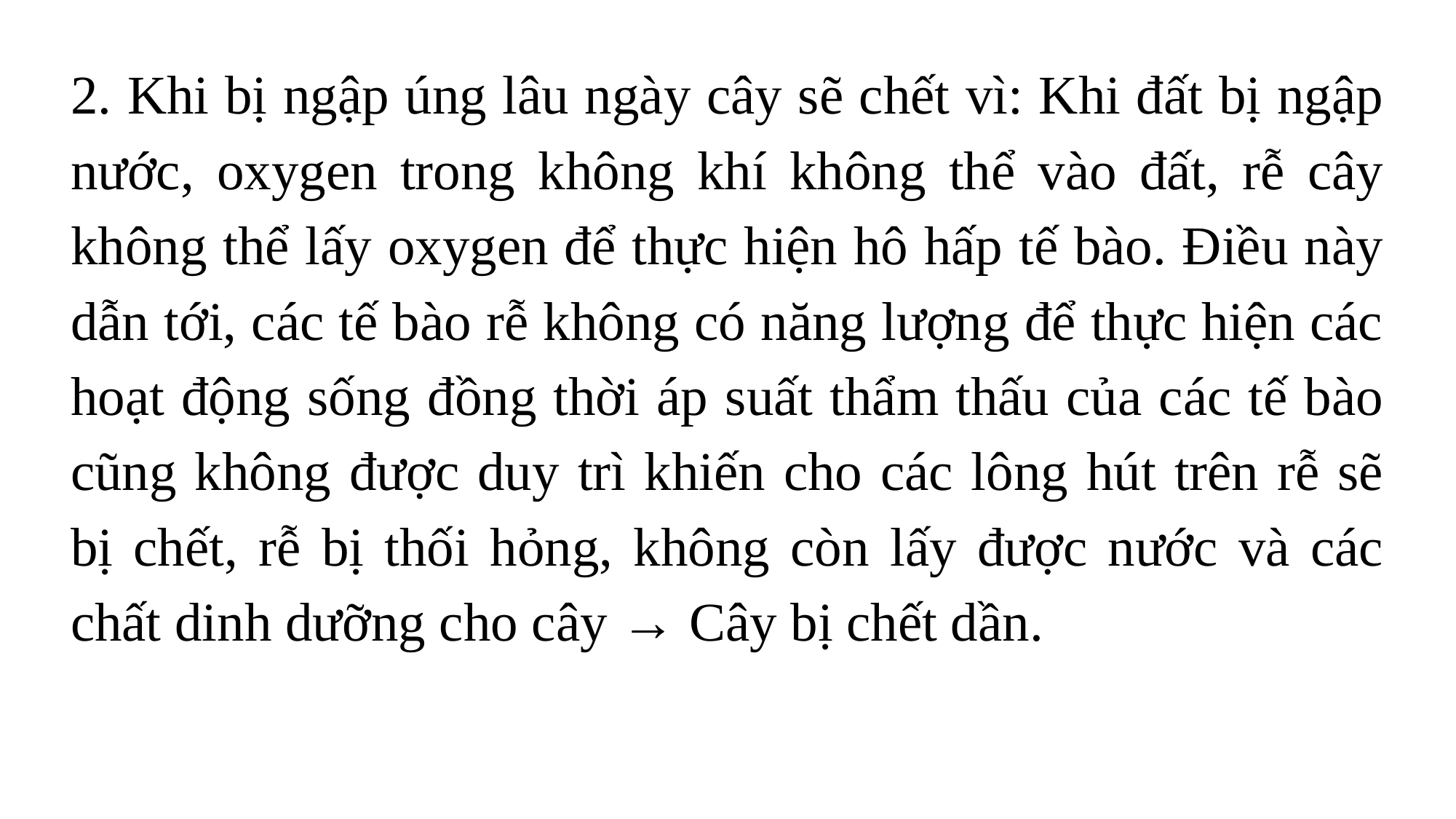

2. Khi bị ngập úng lâu ngày cây sẽ chết vì: Khi đất bị ngập nước, oxygen trong không khí không thể vào đất, rễ cây không thể lấy oxygen để thực hiện hô hấp tế bào. Điều này dẫn tới, các tế bào rễ không có năng lượng để thực hiện các hoạt động sống đồng thời áp suất thẩm thấu của các tế bào cũng không được duy trì khiến cho các lông hút trên rễ sẽ bị chết, rễ bị thối hỏng, không còn lấy được nước và các chất dinh dưỡng cho cây → Cây bị chết dần.